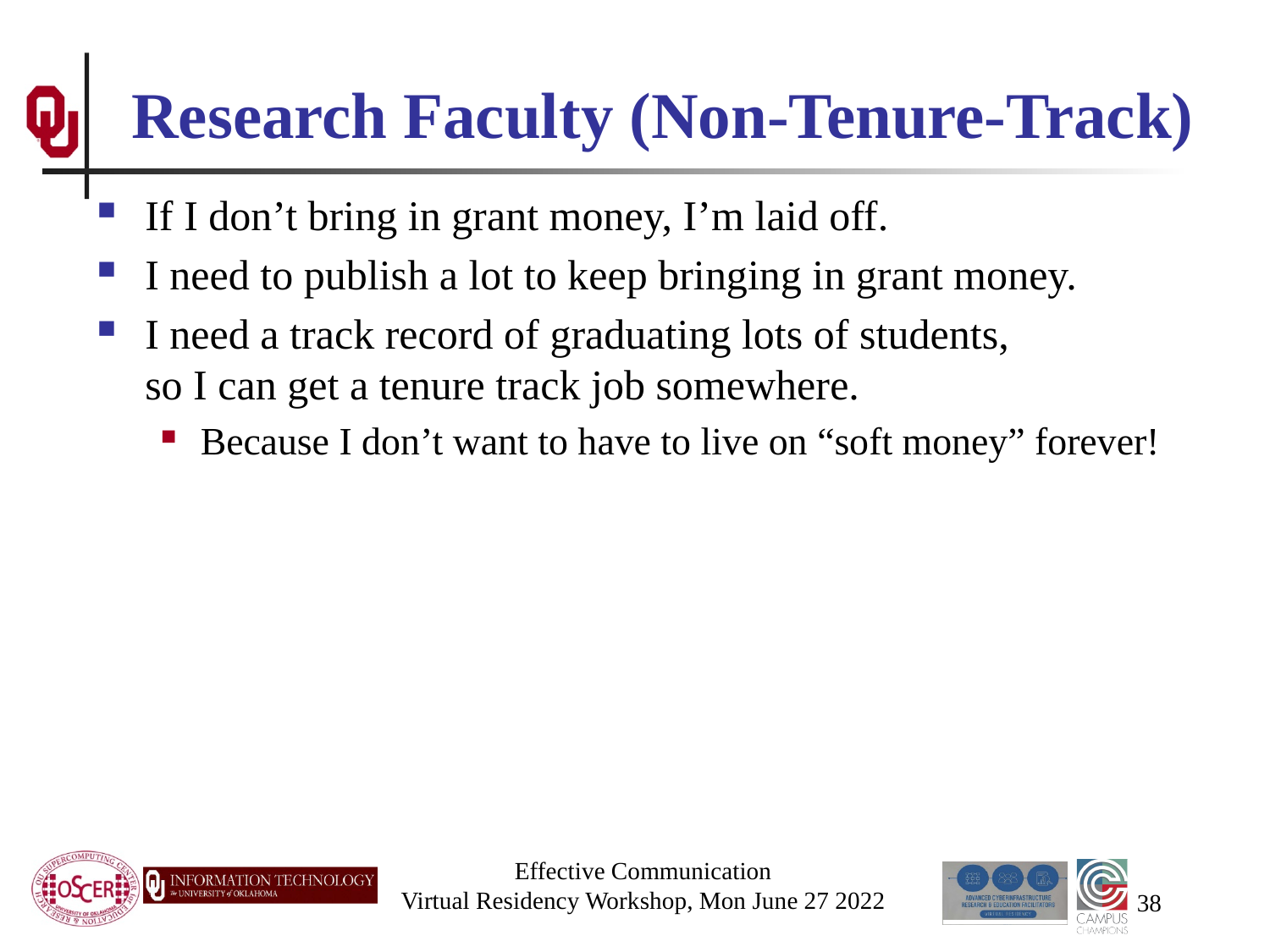

# Research Faculty (Non-Tenure-Track)
If I don’t bring in grant money, I’m laid off.
I need to publish a lot to keep bringing in grant money.
I need a track record of graduating lots of students,             so I can get a tenure track job somewhere.
Because I don’t want to have to live on “soft money” forever!
Effective Communication
Virtual Residency Workshop, Mon June 27 2022
38